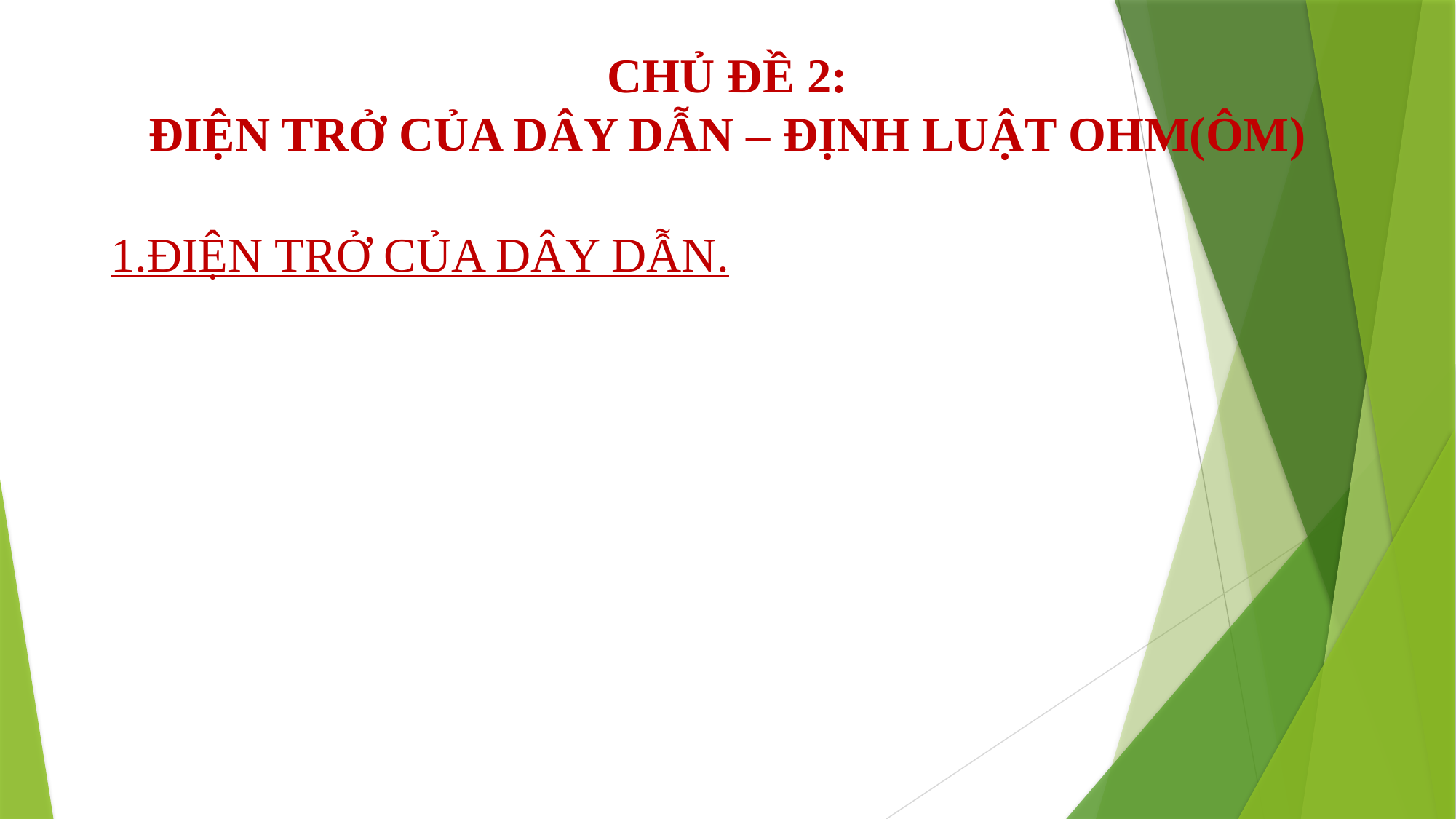

# CHỦ ĐỀ 2: ĐIỆN TRỞ CỦA DÂY DẪN – ĐỊNH LUẬT OHM(ÔM)
1.ĐIỆN TRỞ CỦA DÂY DẪN.